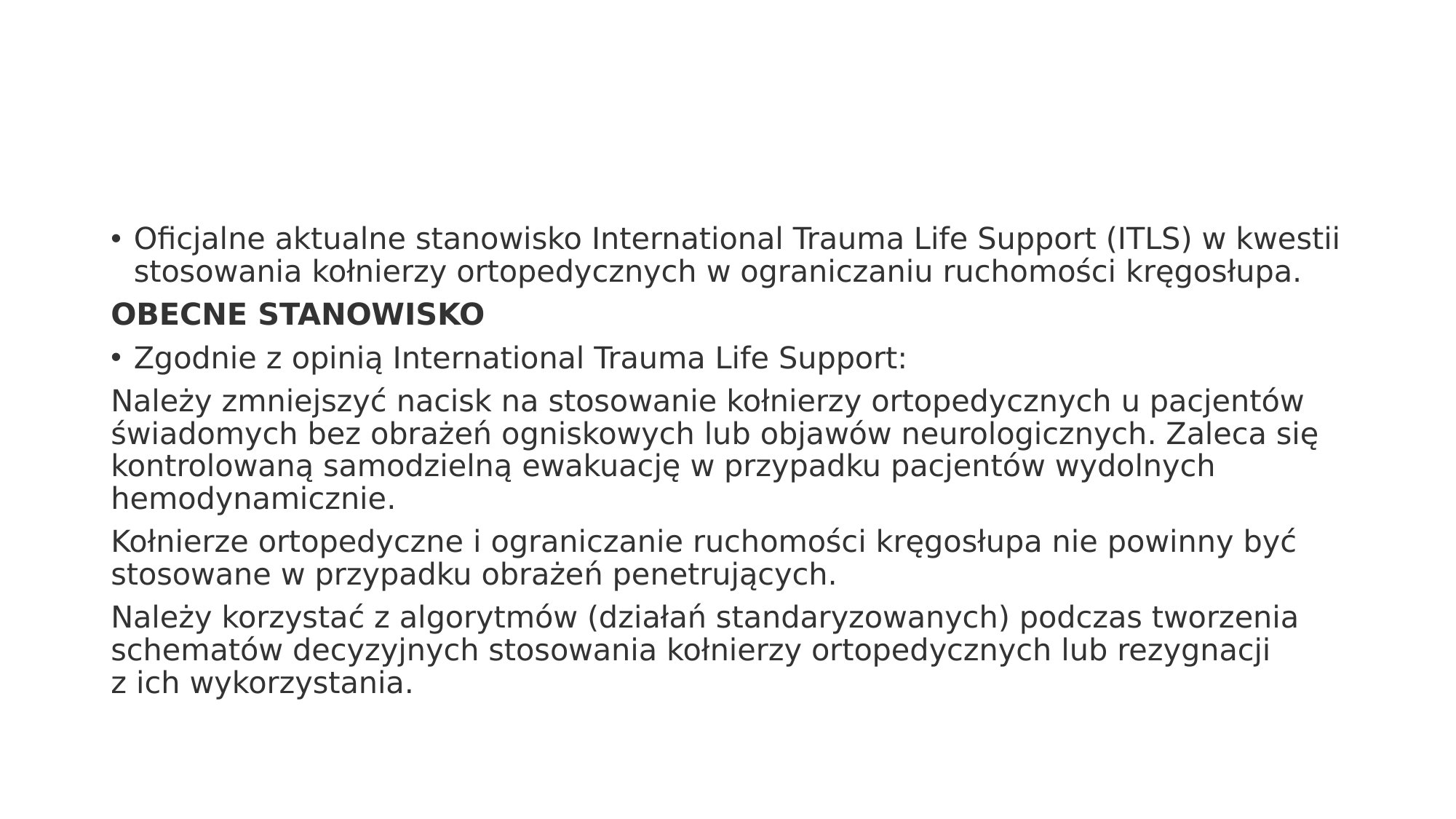

#
Oficjalne aktualne stanowisko International Trauma Life Support (ITLS) w kwestii stosowania kołnierzy ortopedycznych w ograniczaniu ruchomości kręgosłupa.
OBECNE STANOWISKO
Zgodnie z opinią International Trauma Life Support:
Należy zmniejszyć nacisk na stosowanie kołnierzy ortopedycznych u pacjentów świadomych bez obrażeń ogniskowych lub objawów neurologicznych. Zaleca się kontrolowaną samodzielną ewakuację w przypadku pacjentów wydolnych hemodynamicznie.
Kołnierze ortopedyczne i ograniczanie ruchomości kręgosłupa nie powinny być stosowane w przypadku obrażeń penetrujących.
Należy korzystać z algorytmów (działań standaryzowanych) podczas tworzenia schematów decyzyjnych stosowania kołnierzy ortopedycznych lub rezygnacji z ich wykorzystania.